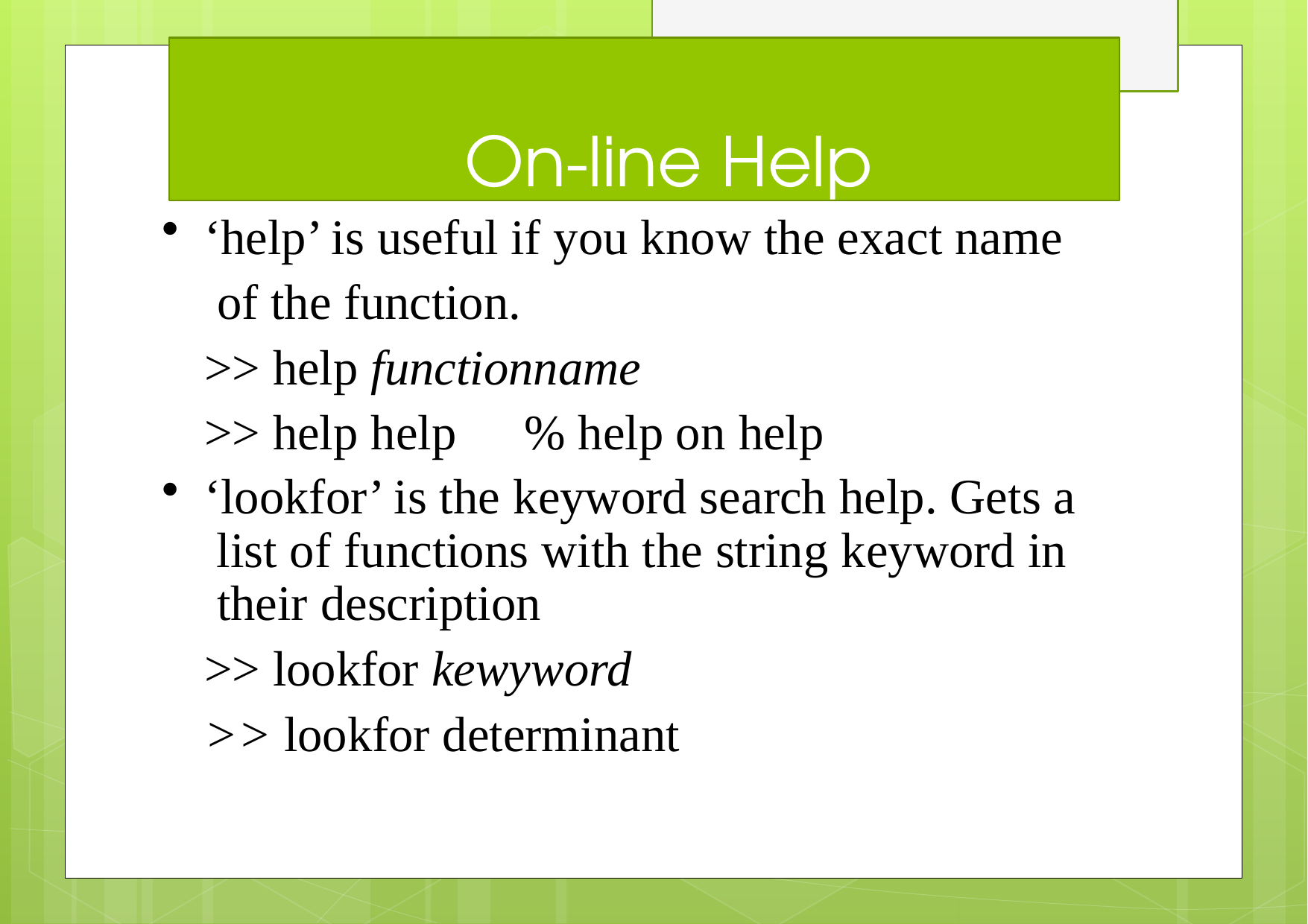

# On-line Help
‘help’ is useful if you know the exact name  of the function.
>> help functionname
>> help help	% help on help
‘lookfor’ is the keyword search help. Gets a  list of functions with the string keyword in  their description
>> lookfor kewyword
>> lookfor determinant